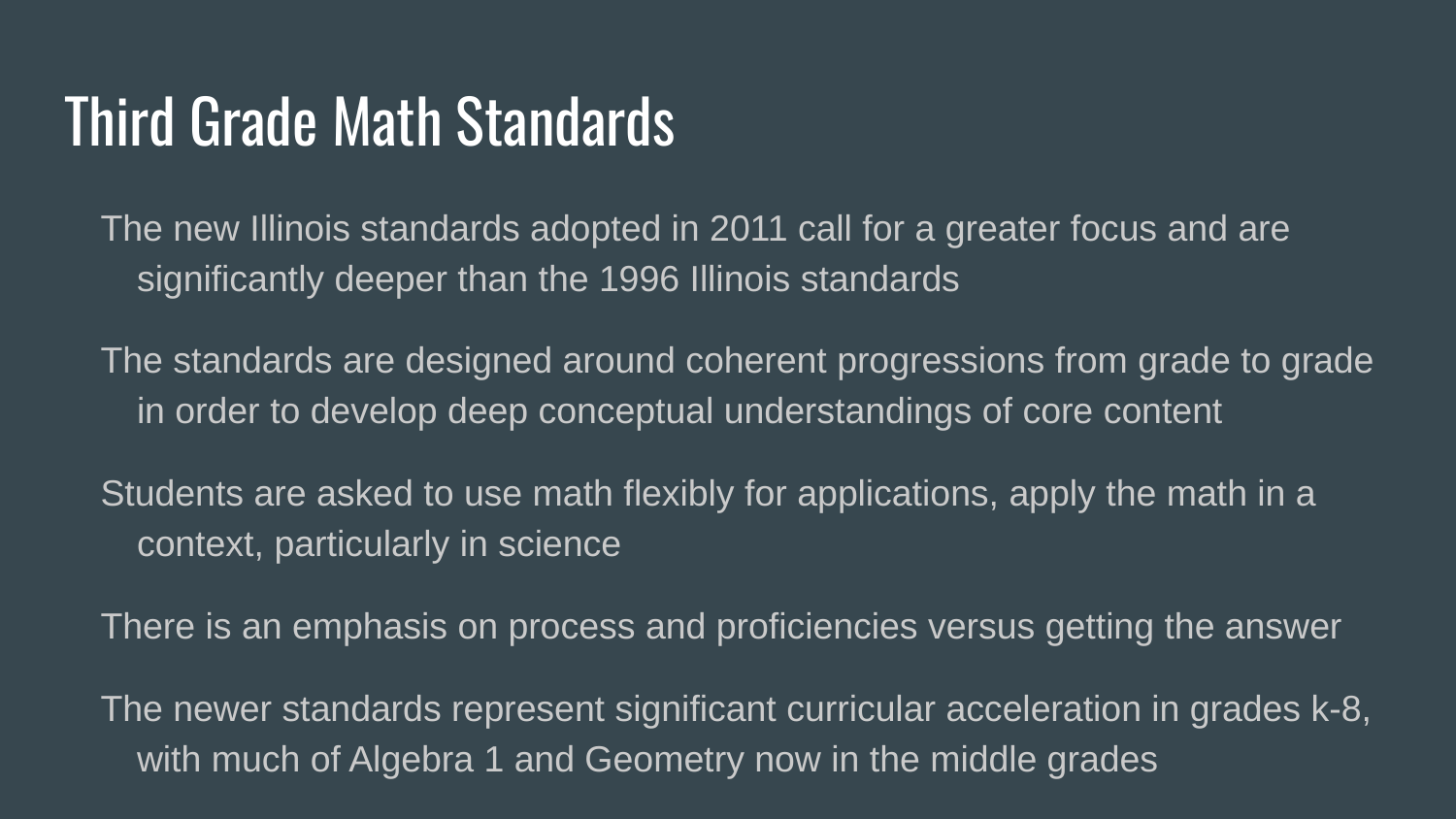

# Third Grade Math Standards
The new Illinois standards adopted in 2011 call for a greater focus and are significantly deeper than the 1996 Illinois standards
The standards are designed around coherent progressions from grade to grade in order to develop deep conceptual understandings of core content
Students are asked to use math flexibly for applications, apply the math in a context, particularly in science
There is an emphasis on process and proficiencies versus getting the answer
The newer standards represent significant curricular acceleration in grades k-8, with much of Algebra 1 and Geometry now in the middle grades